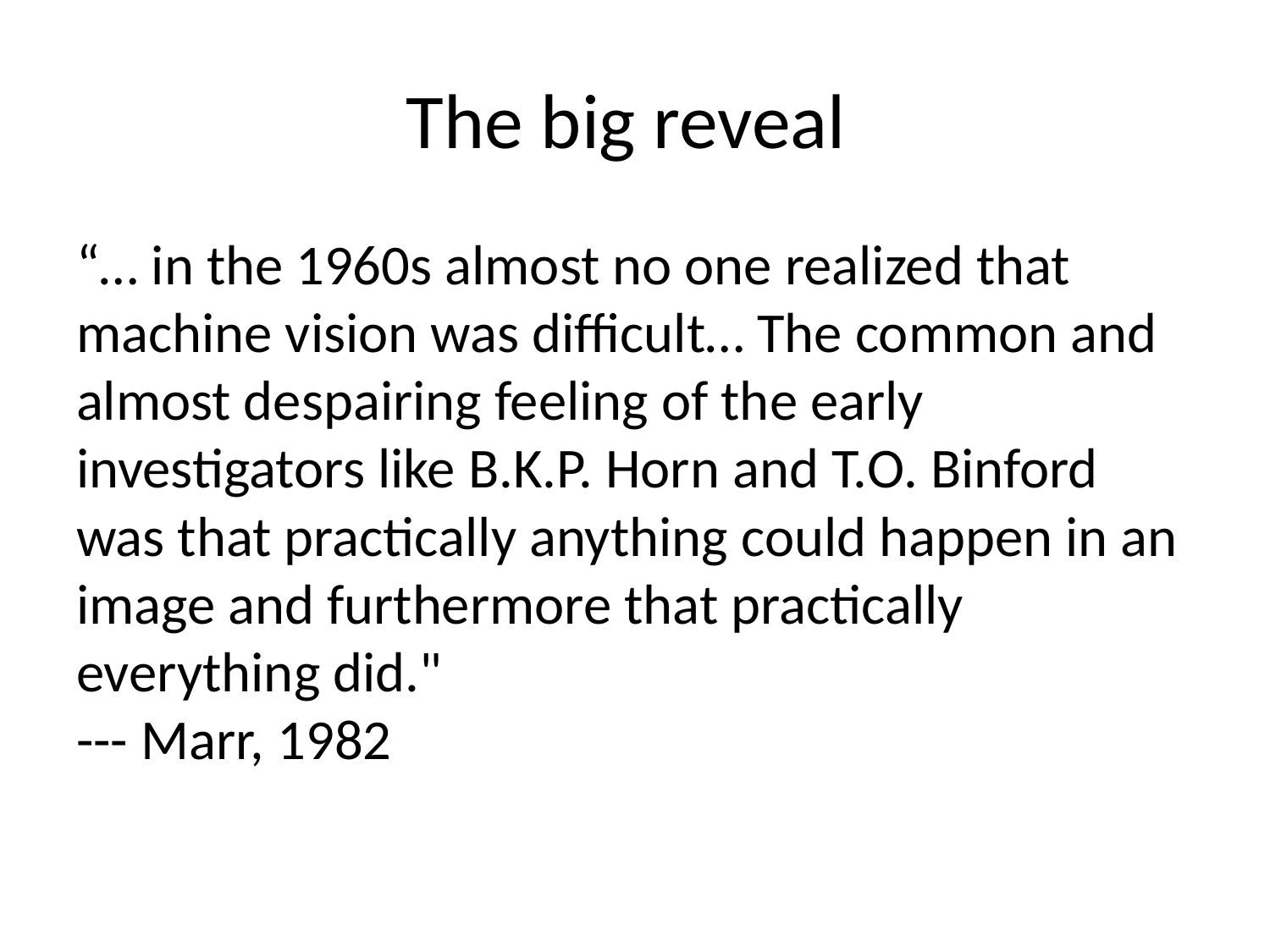

# The big reveal
“… in the 1960s almost no one realized that machine vision was difficult… The common and almost despairing feeling of the early investigators like B.K.P. Horn and T.O. Binford was that practically anything could happen in an image and furthermore that practically everything did."
--- Marr, 1982